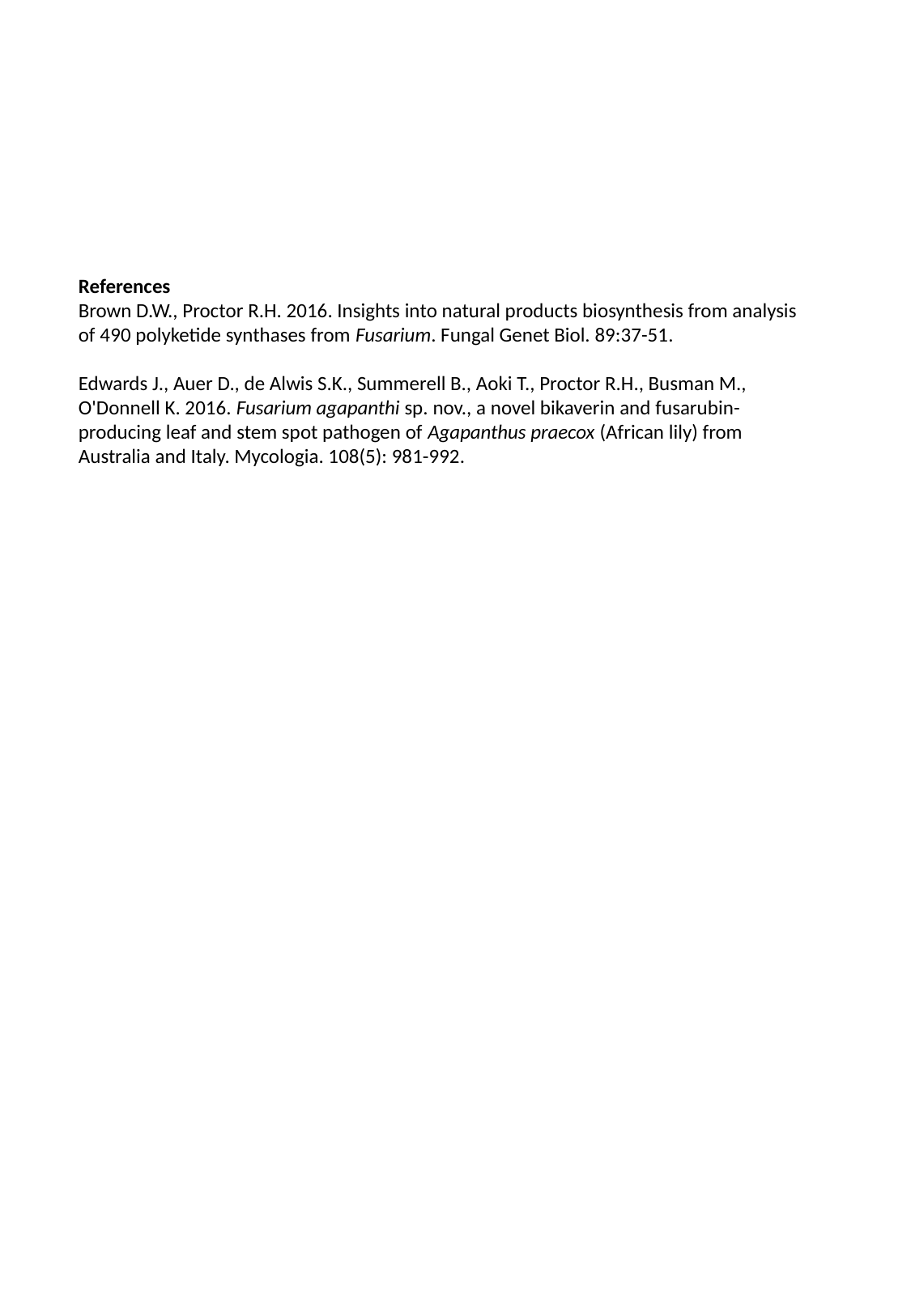

References
Brown D.W., Proctor R.H. 2016. Insights into natural products biosynthesis from analysis of 490 polyketide synthases from Fusarium. Fungal Genet Biol. 89:37-51.

Edwards J., Auer D., de Alwis S.K., Summerell B., Aoki T., Proctor R.H., Busman M., O'Donnell K. 2016. Fusarium agapanthi sp. nov., a novel bikaverin and fusarubin-producing leaf and stem spot pathogen of Agapanthus praecox (African lily) from Australia and Italy. Mycologia. 108(5): 981-992.